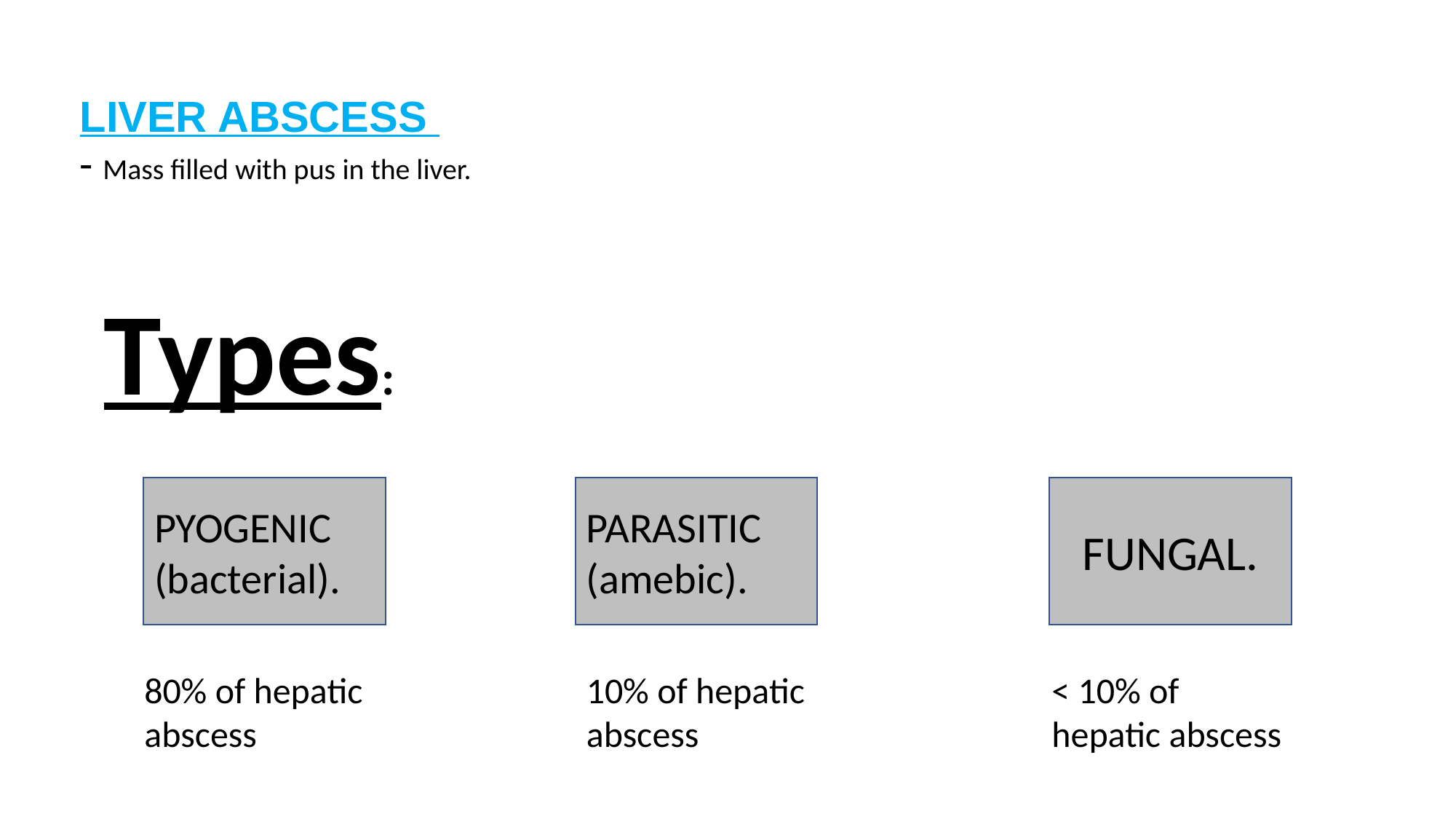

# LIVER ABSCESS - Mass filled with pus in the liver.
Types:

PYOGENIC (bacterial).
PARASITIC (amebic).
FUNGAL.
80% of hepatic abscess
10% of hepatic abscess
< 10% of hepatic abscess